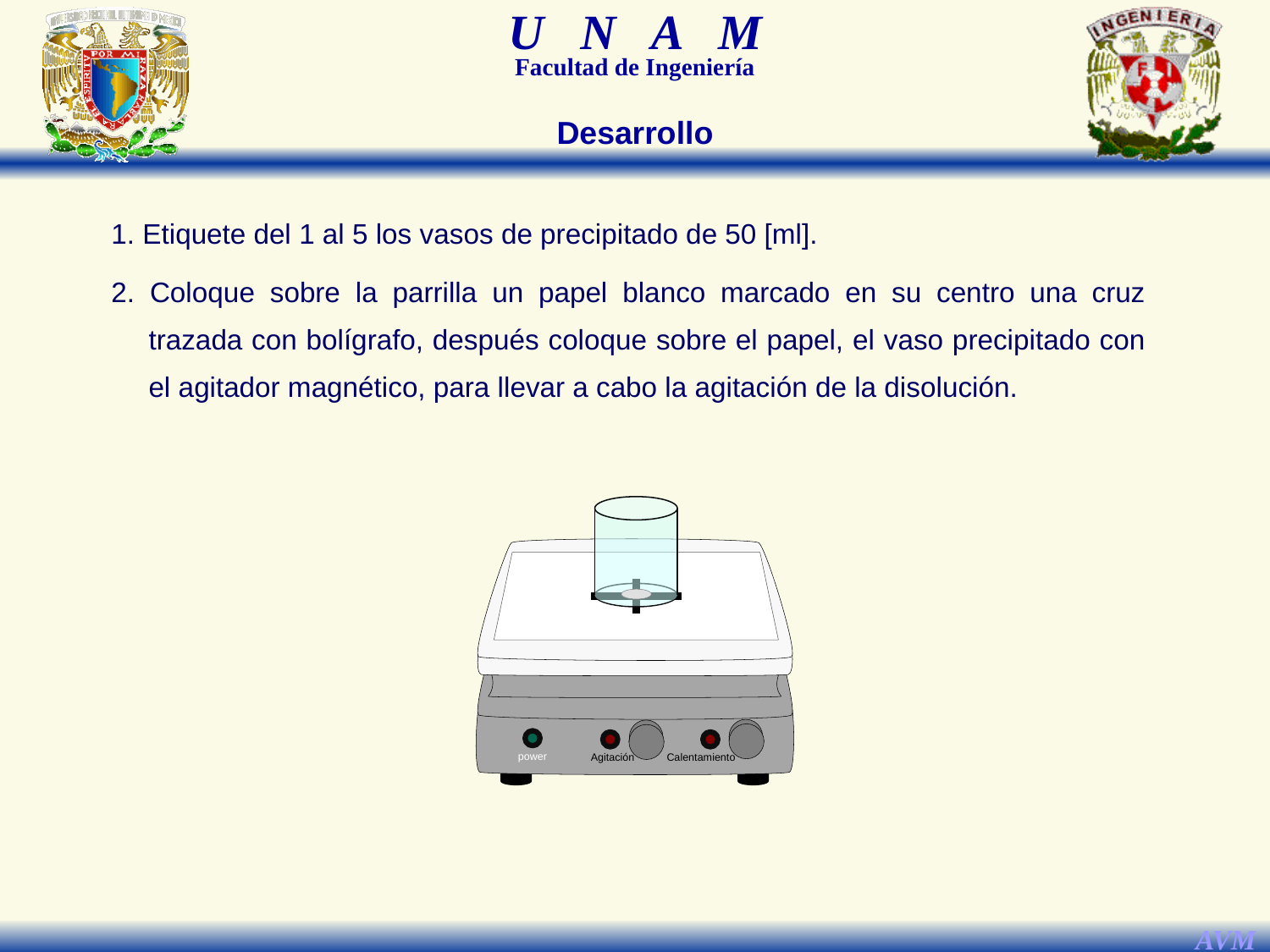

Desarrollo
1. Etiquete del 1 al 5 los vasos de precipitado de 50 [ml].
2. Coloque sobre la parrilla un papel blanco marcado en su centro una cruz trazada con bolígrafo, después coloque sobre el papel, el vaso precipitado con el agitador magnético, para llevar a cabo la agitación de la disolución.

power
Calentamiento
Agitación